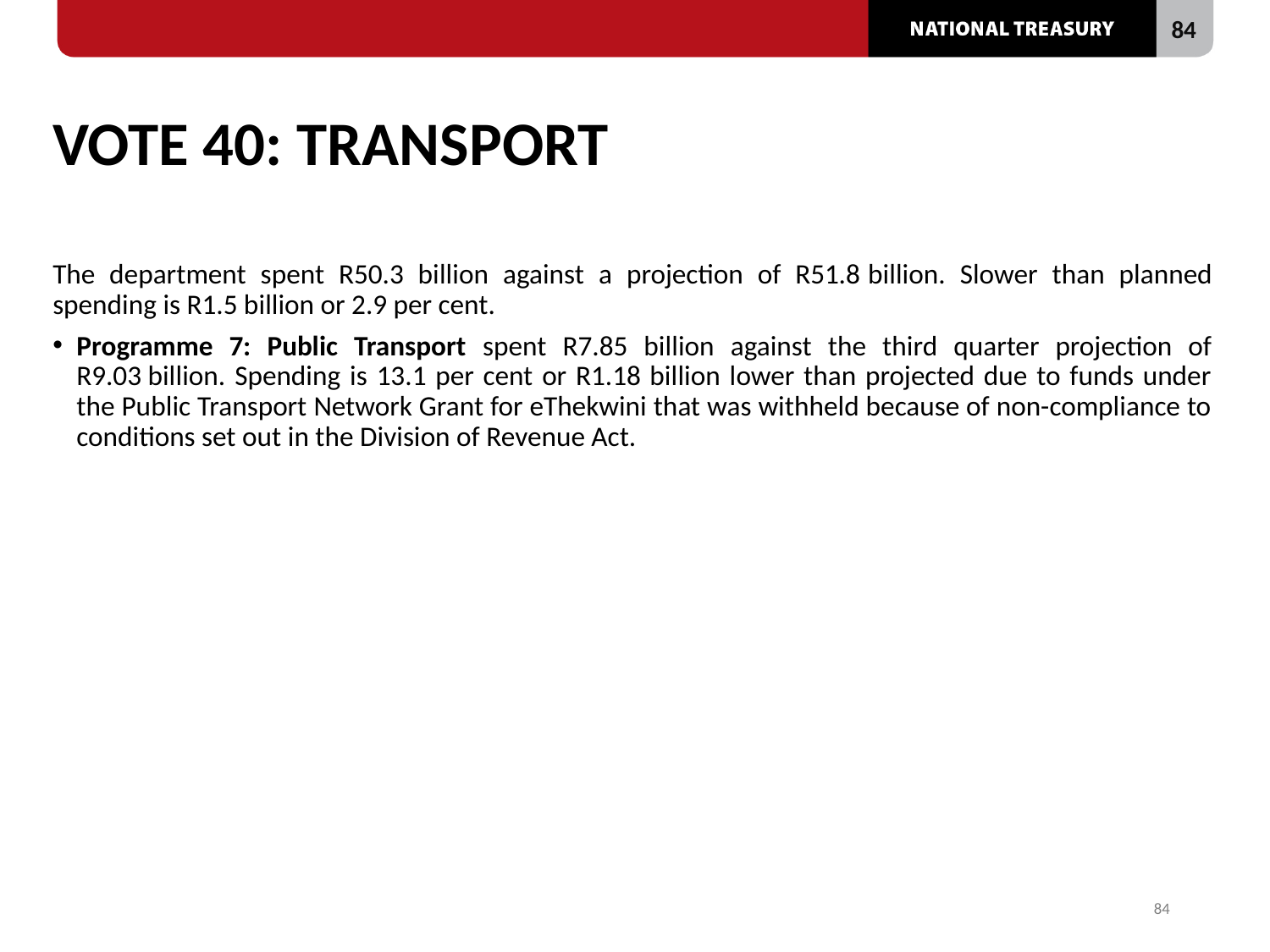

84
# VOTE 40: TRANSPORT
The department spent R50.3 billion against a projection of R51.8 billion. Slower than planned spending is R1.5 billion or 2.9 per cent.
Programme 7: Public Transport spent R7.85 billion against the third quarter projection of R9.03 billion. Spending is 13.1 per cent or R1.18 billion lower than projected due to funds under the Public Transport Network Grant for eThekwini that was withheld because of non-compliance to conditions set out in the Division of Revenue Act.